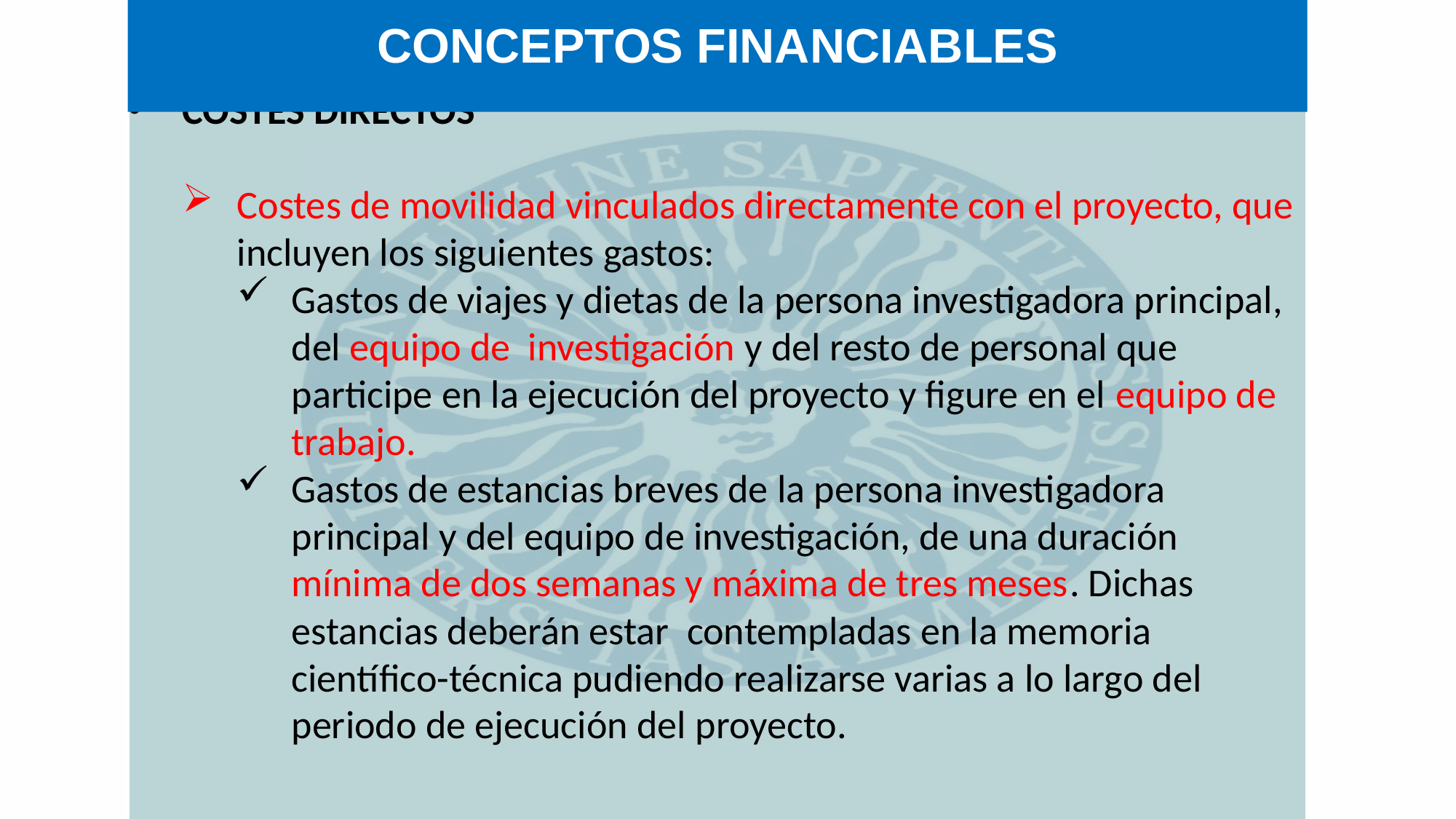

# CONCEPTOS FINANCIABLES
COSTES DIRECTOS

Costes de movilidad vinculados directamente con el proyecto, que incluyen los siguientes gastos:
Gastos de viajes y dietas de la persona investigadora principal, del equipo de  investigación y del resto de personal que participe en la ejecución del proyecto y figure en el equipo de trabajo.
Gastos de estancias breves de la persona investigadora principal y del equipo de investigación, de una duración mínima de dos semanas y máxima de tres meses. Dichas estancias deberán estar  contempladas en la memoria científico-técnica pudiendo realizarse varias a lo largo del periodo de ejecución del proyecto.